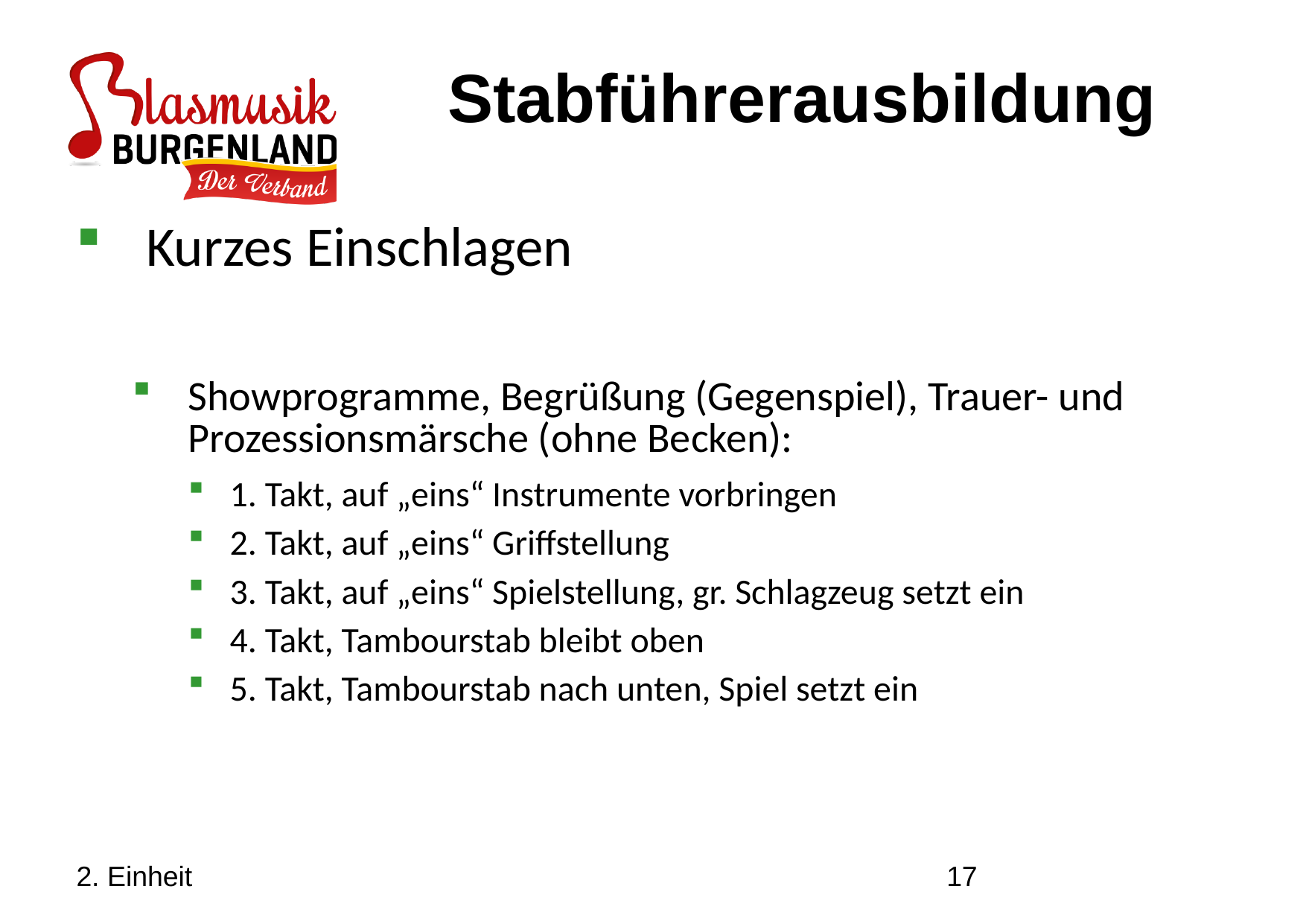

Stabführerausbildung
Kurzes Einschlagen

Showprogramme, Begrüßung (Gegenspiel), Trauer- und Prozessionsmärsche (ohne Becken):
1. Takt, auf „eins“ Instrumente vorbringen
2. Takt, auf „eins“ Griffstellung
3. Takt, auf „eins“ Spielstellung, gr. Schlagzeug setzt ein
4. Takt, Tambourstab bleibt oben
5. Takt, Tambourstab nach unten, Spiel setzt ein

2. Einheit
17